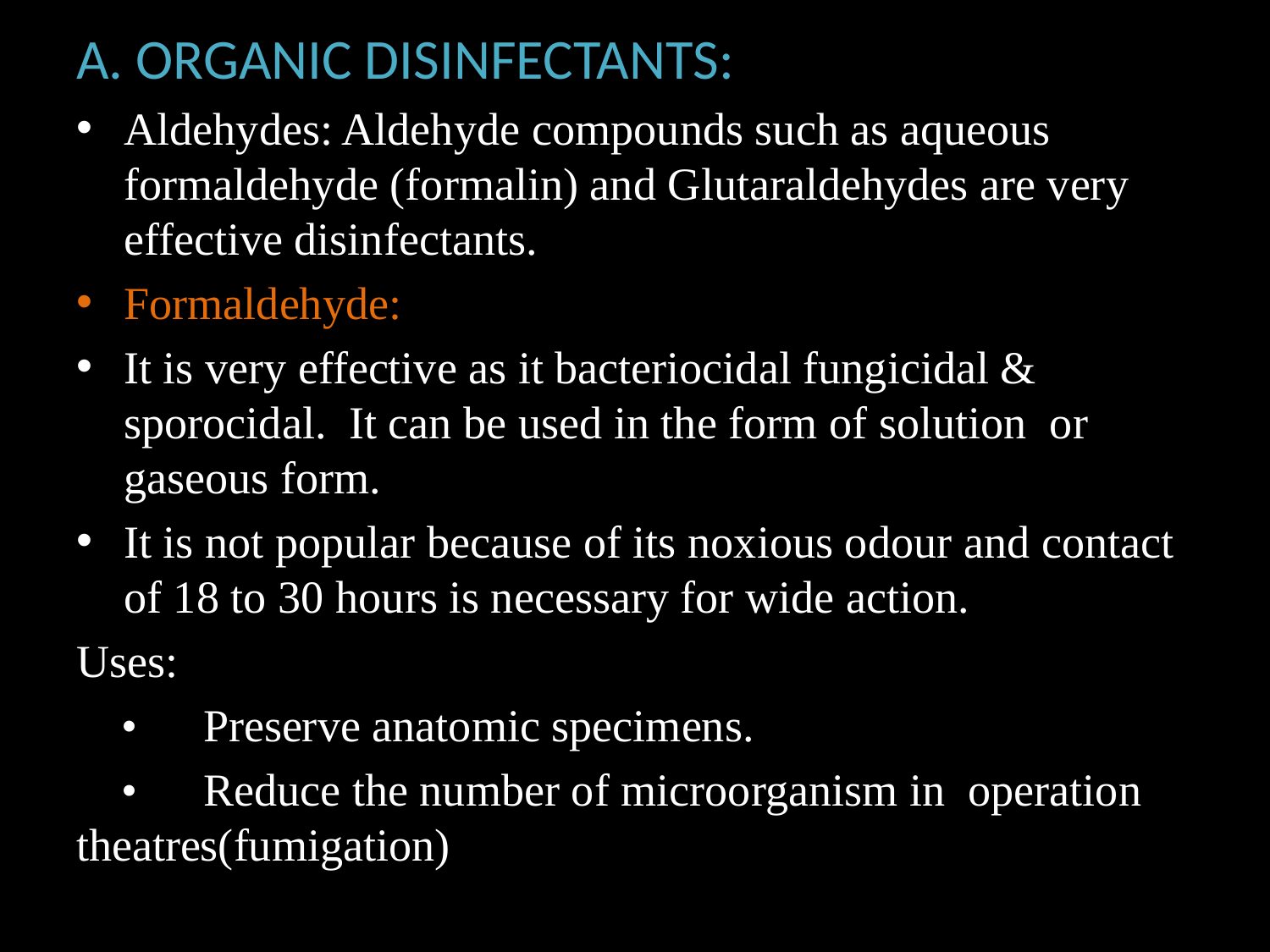

A. ORGANIC DISINFECTANTS:
Aldehydes: Aldehyde compounds such as aqueous formaldehyde (formalin) and Glutaraldehydes are very effective disinfectants.
Formaldehyde:
It is very effective as it bacteriocidal fungicidal & sporocidal.  It can be used in the form of solution  or gaseous form.
It is not popular because of its noxious odour and contact of 18 to 30 hours is necessary for wide action.
Uses:
    •	Preserve anatomic specimens.
    •	Reduce the number of microorganism in  operation theatres(fumigation)